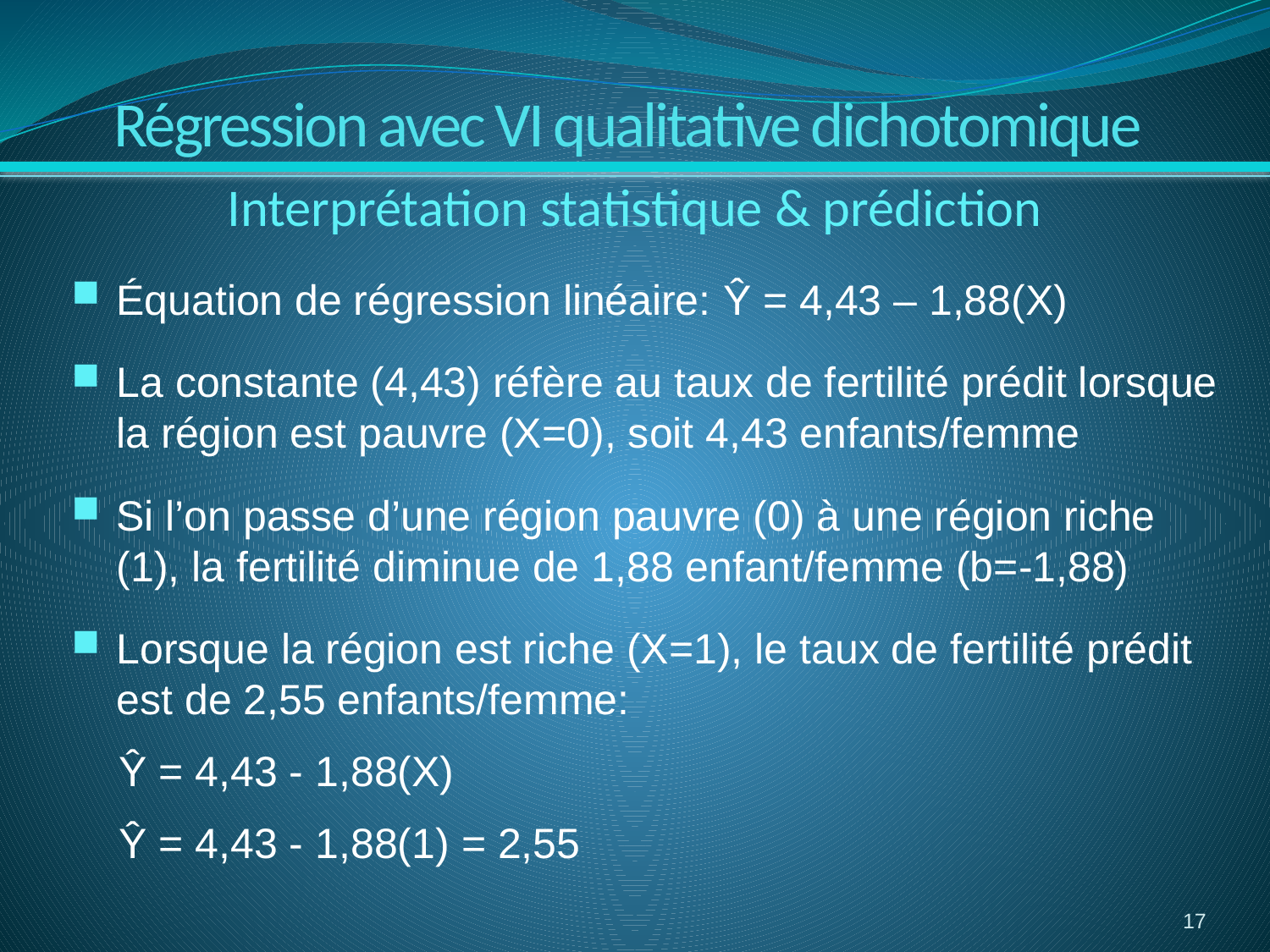

Régression avec VI qualitative dichotomique
Interprétation statistique & prédiction
Équation de régression linéaire: Ŷ = 4,43 – 1,88(X)
La constante (4,43) réfère au taux de fertilité prédit lorsque la région est pauvre (X=0), soit 4,43 enfants/femme
Si l’on passe d’une région pauvre (0) à une région riche (1), la fertilité diminue de 1,88 enfant/femme (b=-1,88)
Lorsque la région est riche (X=1), le taux de fertilité prédit est de 2,55 enfants/femme:
    Ŷ = 4,43 - 1,88(X)
    Ŷ = 4,43 - 1,88(1) = 2,55

17
17:00